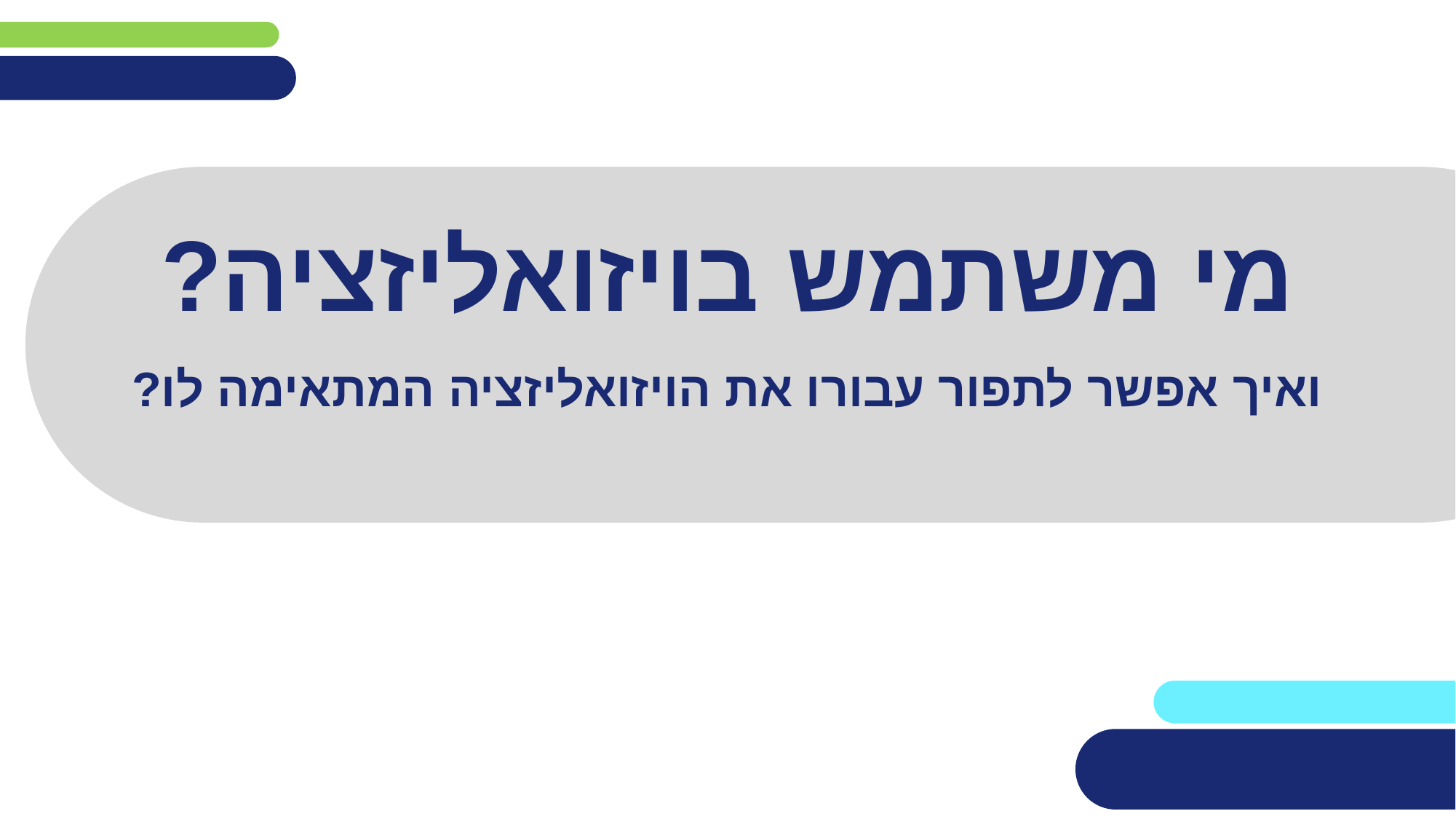

# מי משתמש בויזואליזציה?
ואיך אפשר לתפור עבורו את הויזואליזציה המתאימה לו?